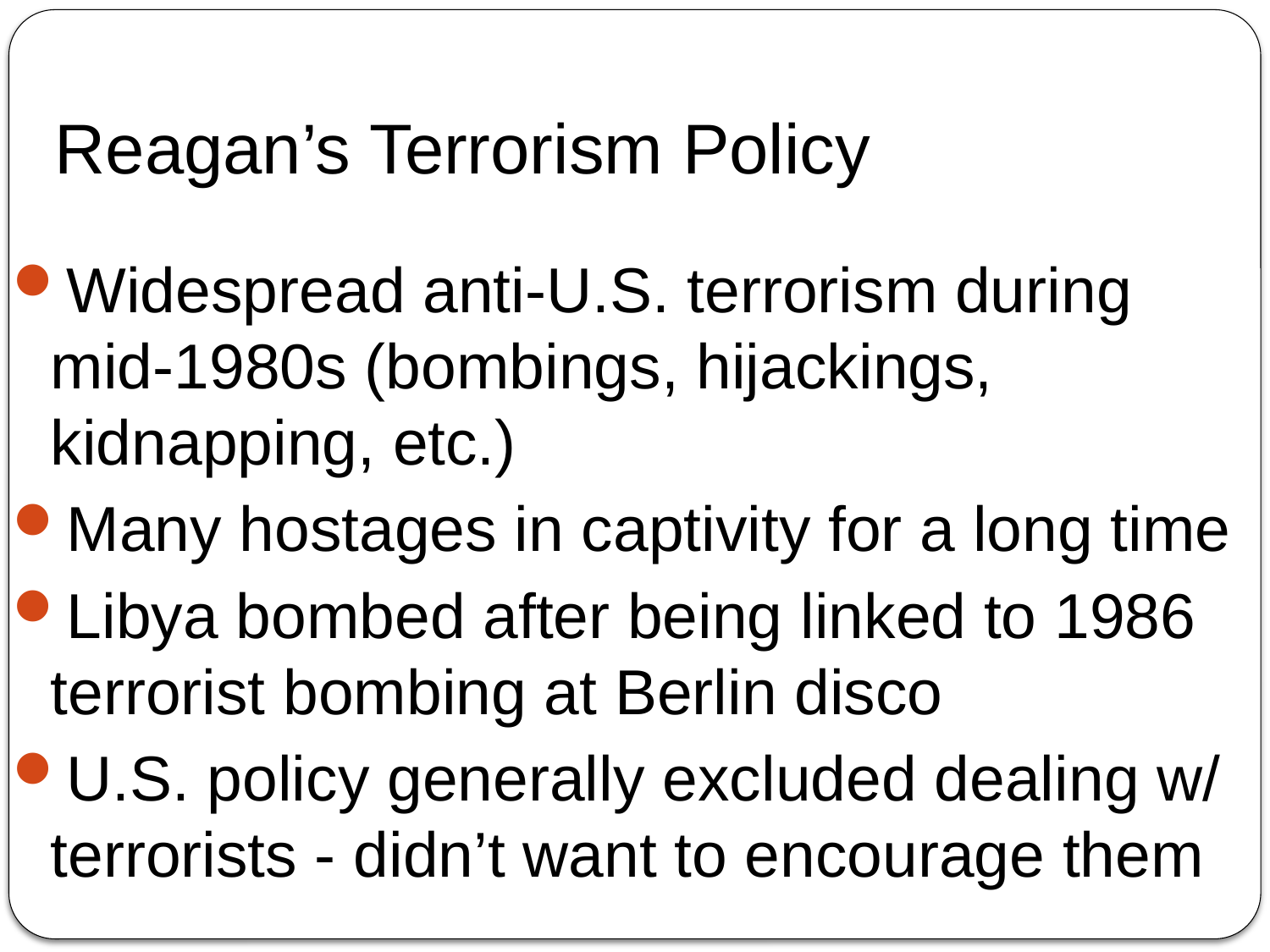

# Reagan’s Terrorism Policy
Widespread anti-U.S. terrorism during mid-1980s (bombings, hijackings, kidnapping, etc.)
Many hostages in captivity for a long time
Libya bombed after being linked to 1986 terrorist bombing at Berlin disco
U.S. policy generally excluded dealing w/ terrorists - didn’t want to encourage them